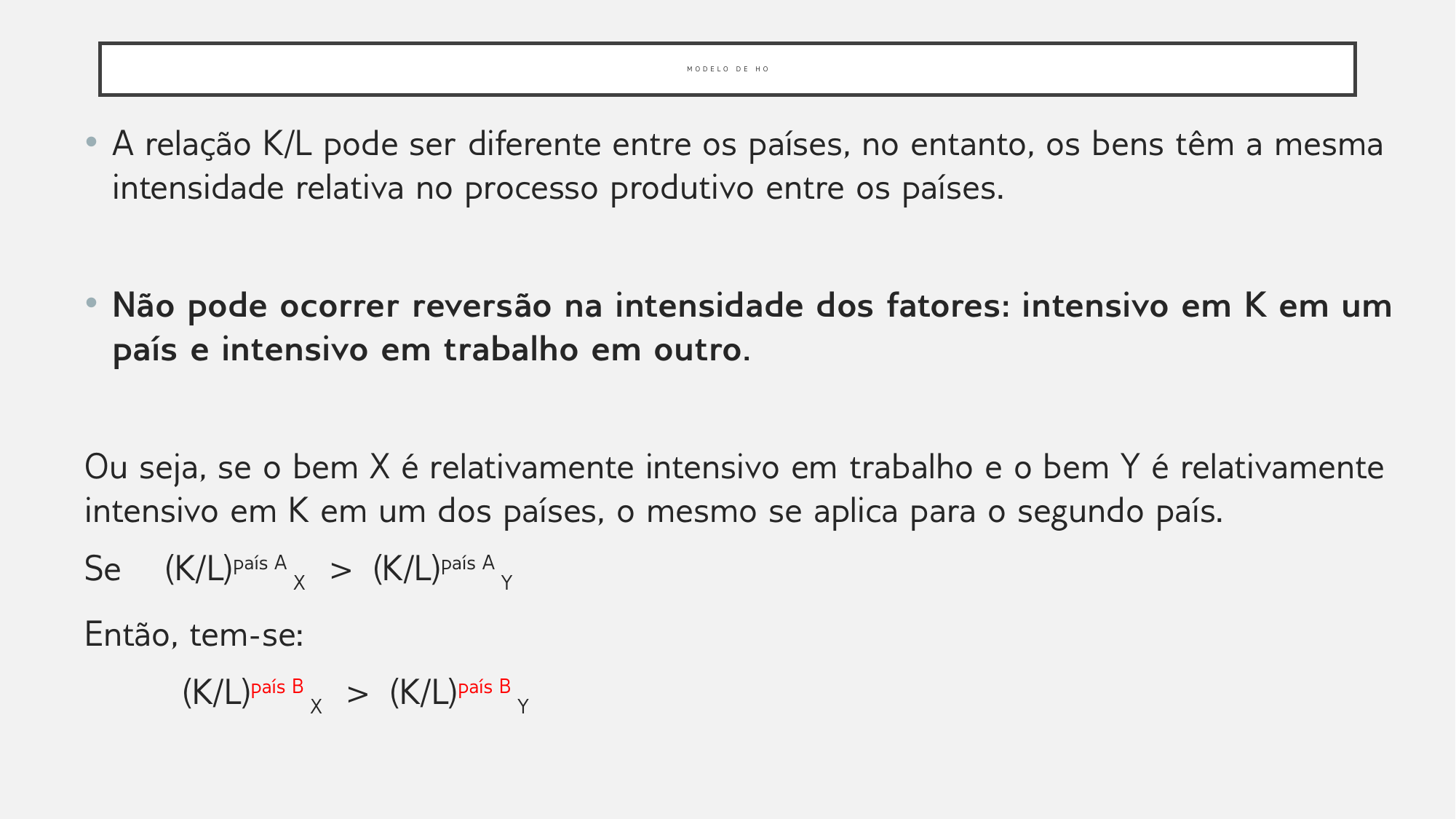

# Modelo de HO
A relação K/L pode ser diferente entre os países, no entanto, os bens têm a mesma intensidade relativa no processo produtivo entre os países.

Não pode ocorrer reversão na intensidade dos fatores: intensivo em K em um país e intensivo em trabalho em outro.

Ou seja, se o bem X é relativamente intensivo em trabalho e o bem Y é relativamente intensivo em K em um dos países, o mesmo se aplica para o segundo país.
Se    (K/L)país A X    >  (K/L)país A Y
Então, tem-se:
         (K/L)país B X    >  (K/L)país B Y